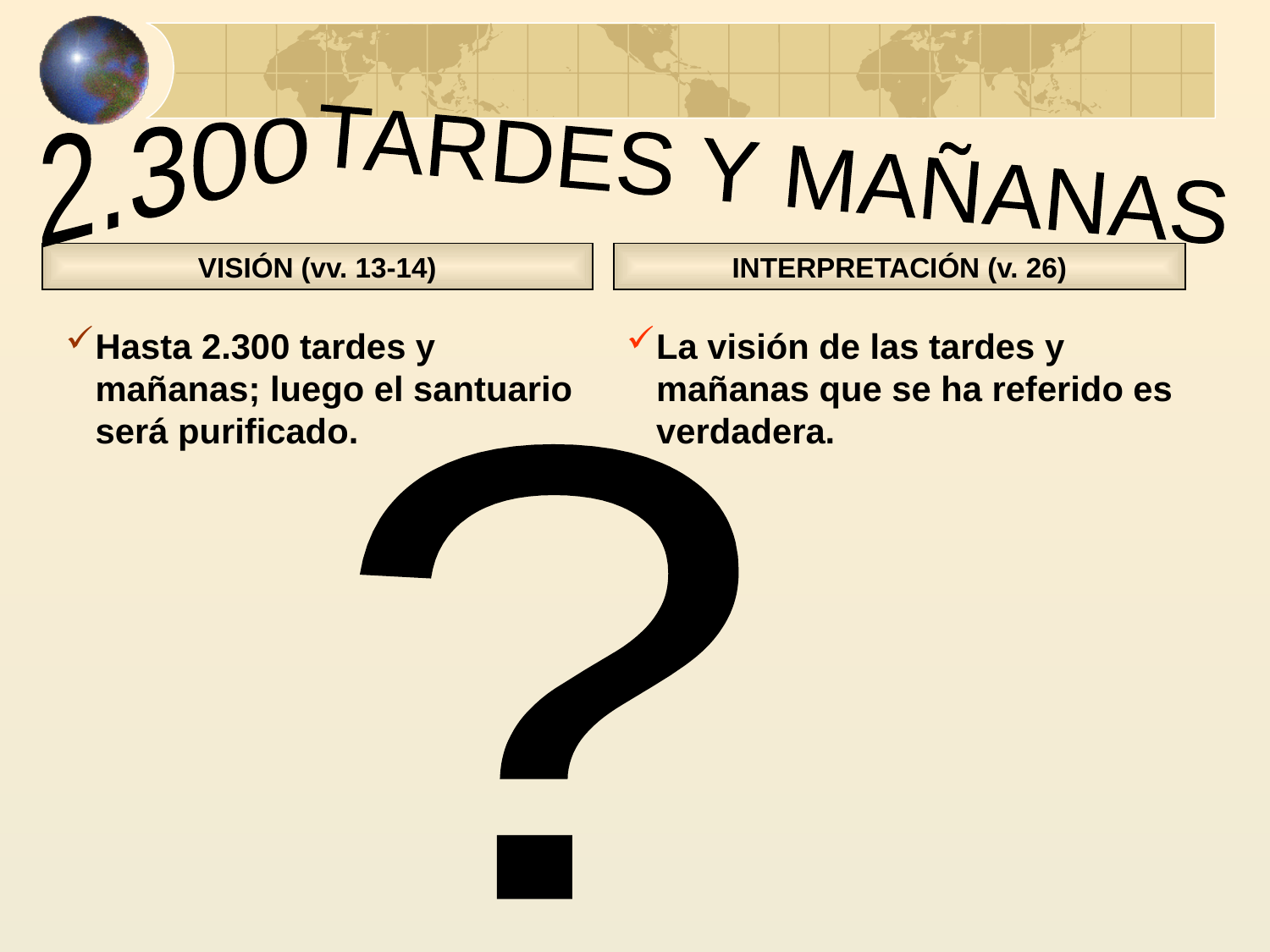

2.300
TARDES Y MAÑANAS
VISIÓN (vv. 13-14)
INTERPRETACIÓN (v. 26)
Hasta 2.300 tardes y mañanas; luego el santuario será purificado.
La visión de las tardes y mañanas que se ha referido es verdadera.
?